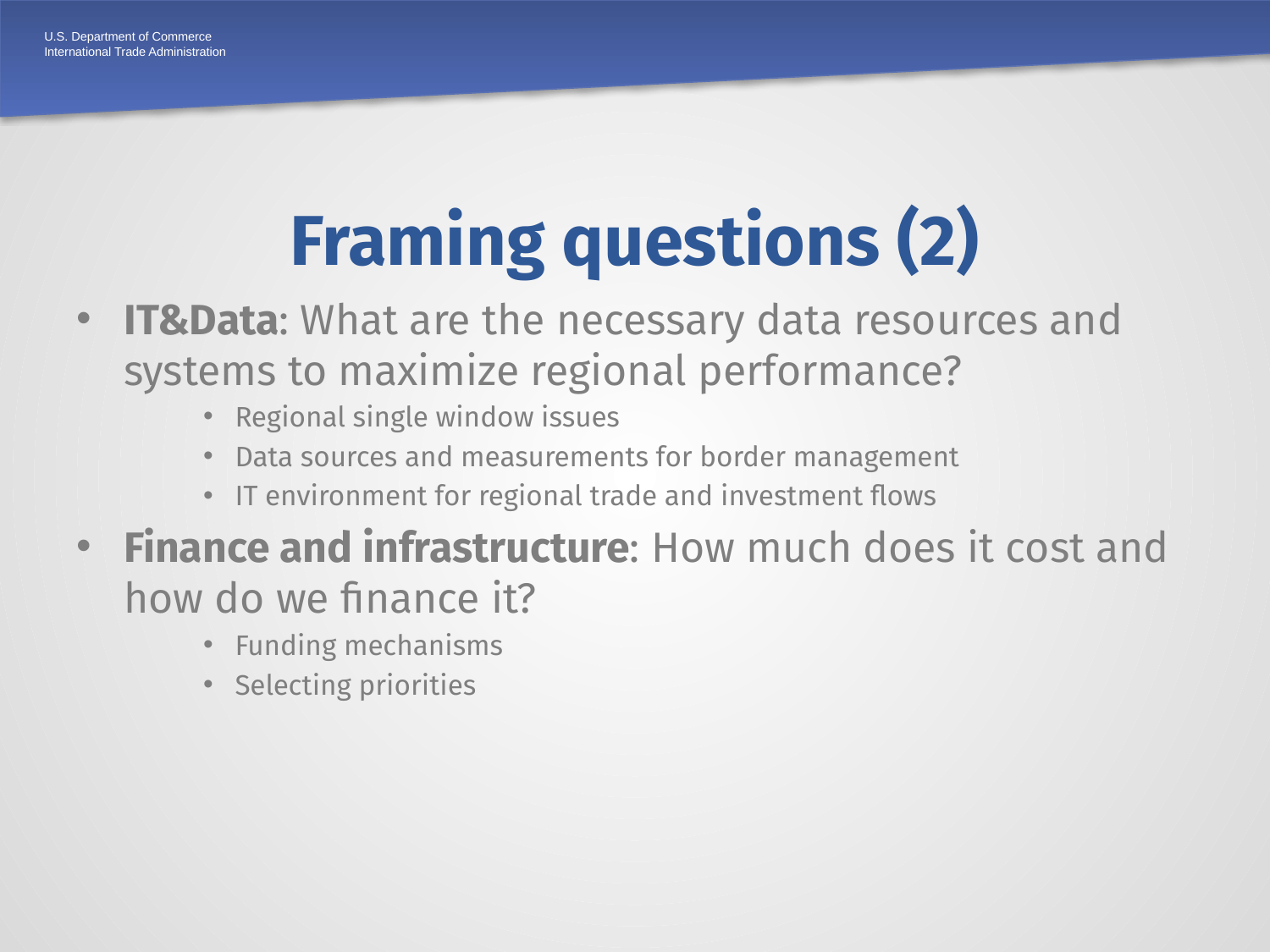

# Framing questions (2)
IT&Data: What are the necessary data resources and systems to maximize regional performance?
Regional single window issues
Data sources and measurements for border management
IT environment for regional trade and investment flows
Finance and infrastructure: How much does it cost and how do we finance it?
Funding mechanisms
Selecting priorities